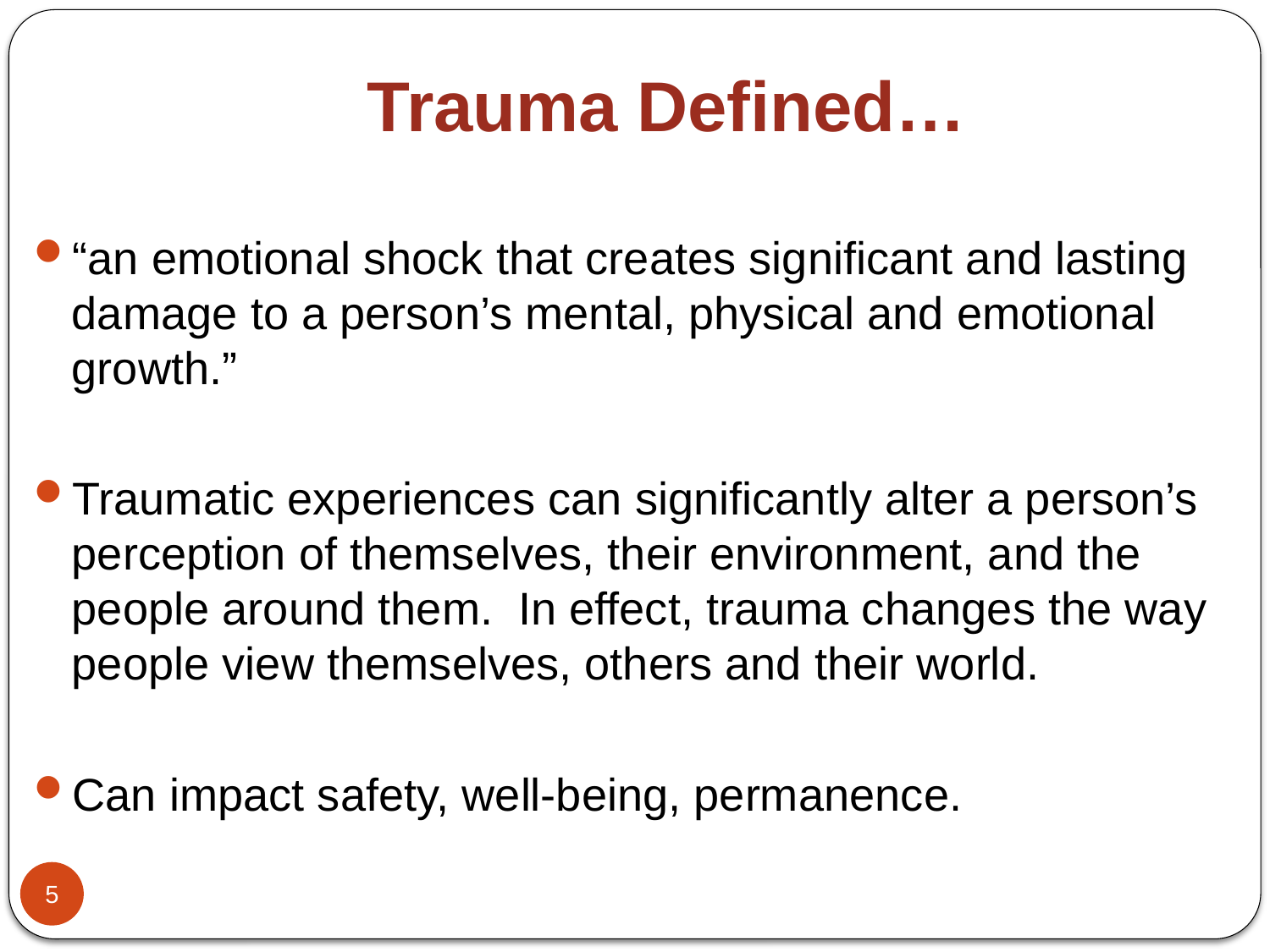

# Trauma Defined…
“an emotional shock that creates significant and lasting damage to a person’s mental, physical and emotional growth.”

Traumatic experiences can significantly alter a person’s perception of themselves, their environment, and the people around them.  In effect, trauma changes the way people view themselves, others and their world.

Can impact safety, well-being, permanence.

5